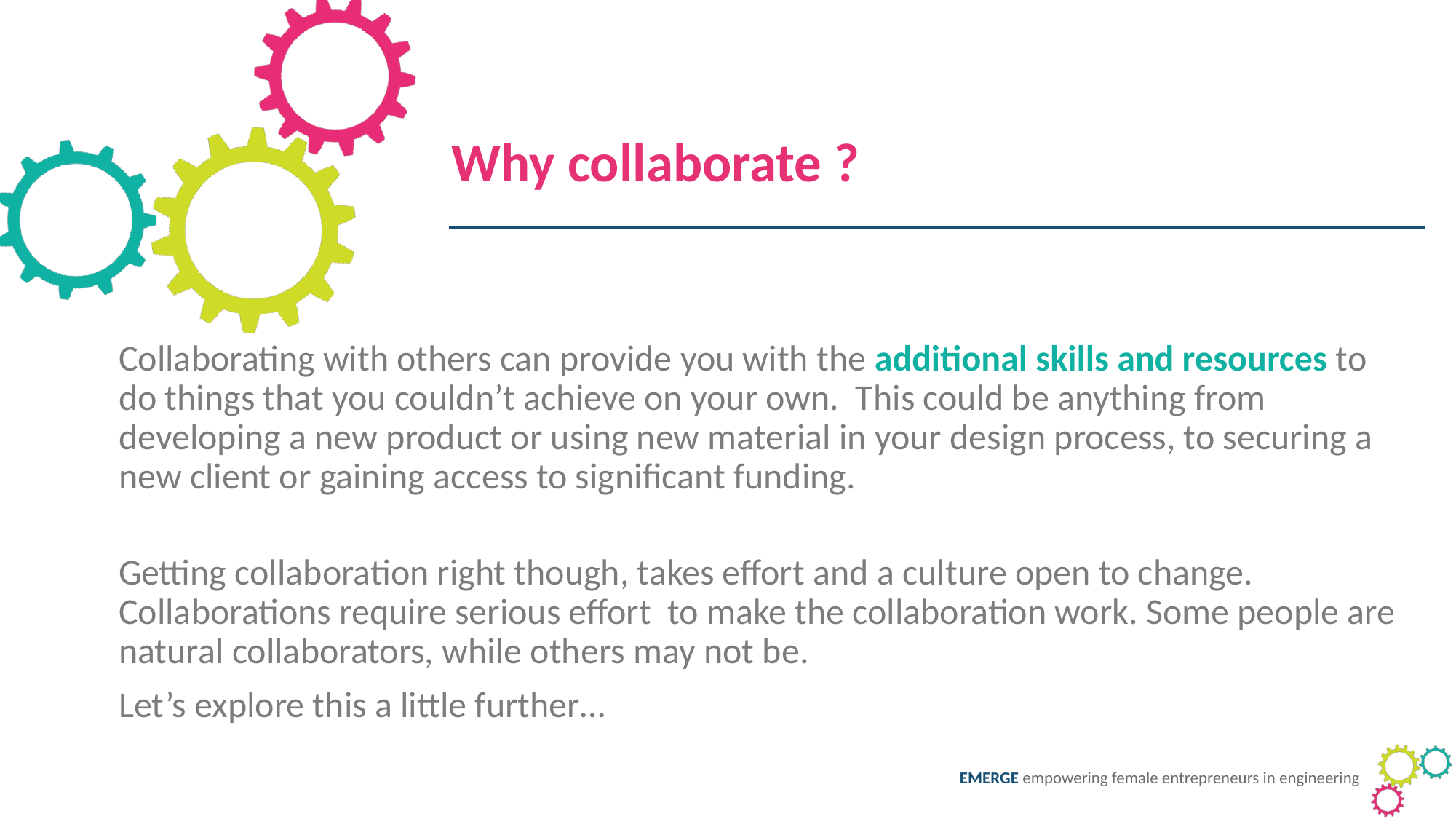

Why collaborate ?
Collaborating with others can provide you with the additional skills and resources to do things that you couldn’t achieve on your own.  This could be anything from developing a new product or using new material in your design process, to securing a new client or gaining access to significant funding.

Getting collaboration right though, takes effort and a culture open to change. Collaborations require serious effort  to make the collaboration work. Some people are natural collaborators, while others may not be.
Let’s explore this a little further…